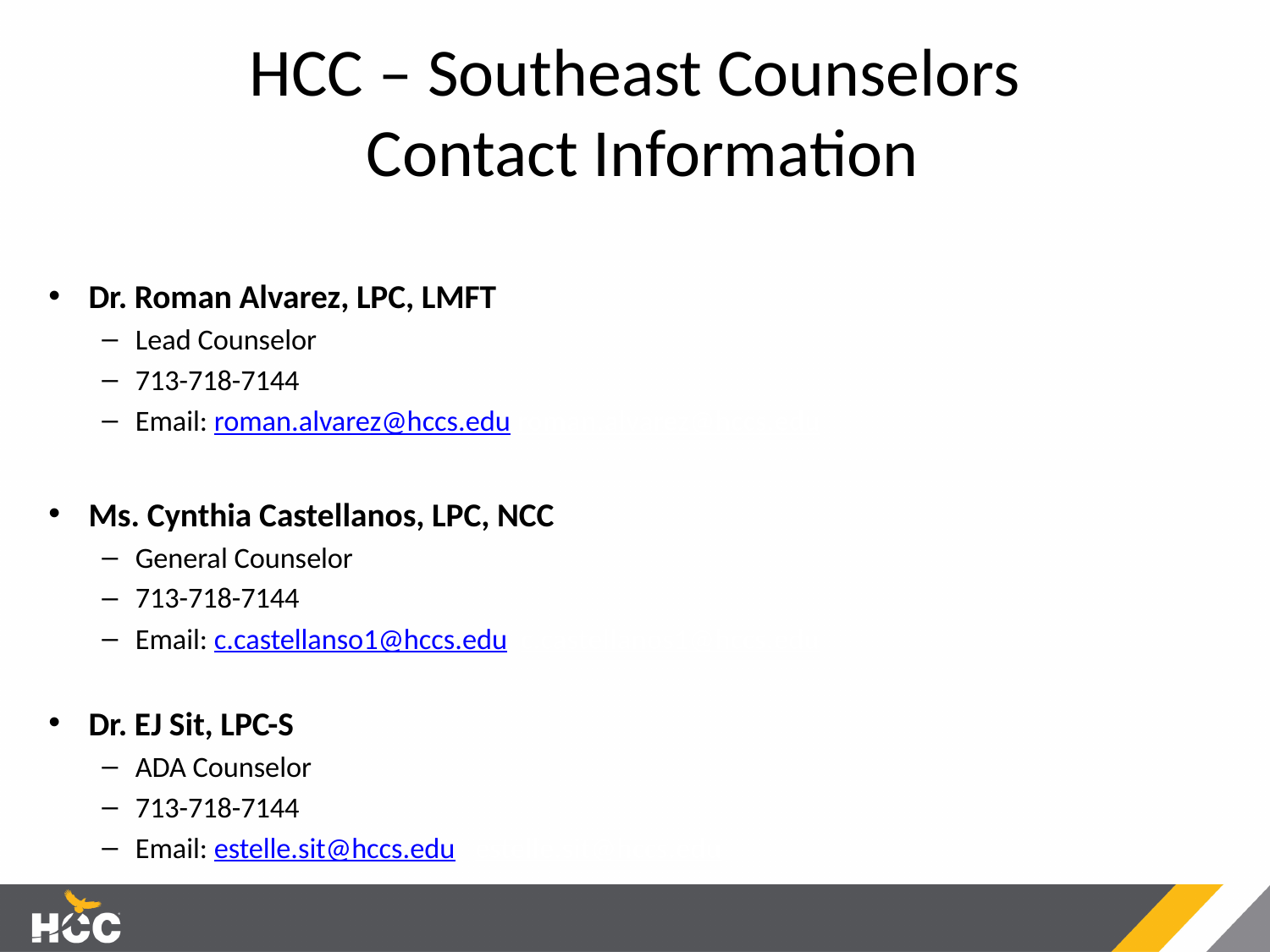

# HCC – Southeast Counselors Contact Information

Dr. Roman Alvarez, LPC, LMFT
Lead Counselor
713-718-7144
Email: roman.alvarez@hccs.edu roman.alvarez@hccs.edu

Ms. Cynthia Castellanos, LPC, NCC
General Counselor
713-718-7144
Email: c.castellanso1@hccs.edu  c.castellanos1@hccs.edu

Dr. EJ Sit, LPC-S
ADA Counselor
713-718-7144
Email: estelle.sit@hccs.edu   estelle.sit@hccs.edu